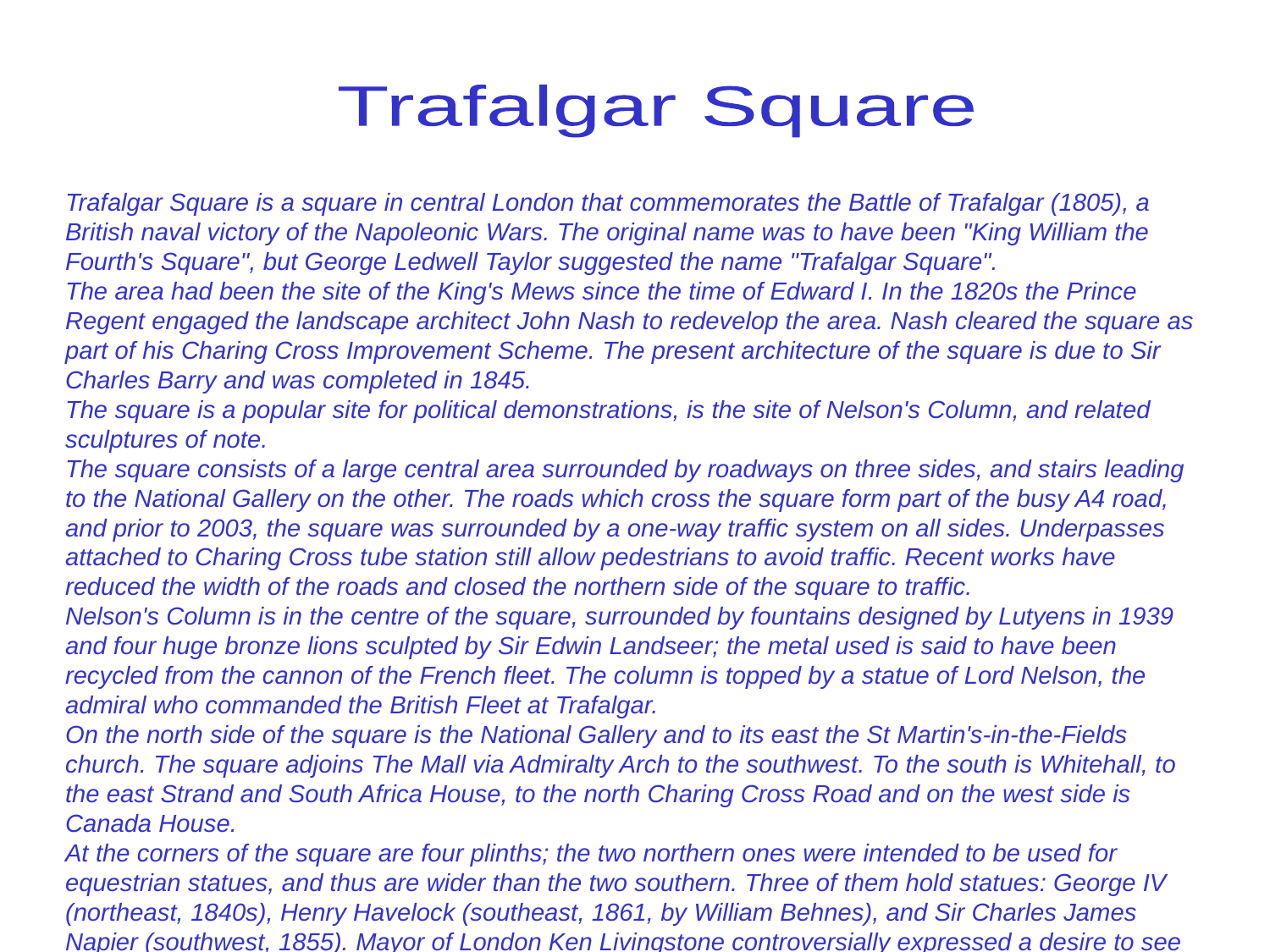

Trafalgar Square is a square in central London that commemorates the Battle of Trafalgar (1805), a British naval victory of the Napoleonic Wars. The original name was to have been "King William the Fourth's Square", but George Ledwell Taylor suggested the name "Trafalgar Square".
The area had been the site of the King's Mews since the time of Edward I. In the 1820s the Prince Regent engaged the landscape architect John Nash to redevelop the area. Nash cleared the square as part of his Charing Cross Improvement Scheme. The present architecture of the square is due to Sir Charles Barry and was completed in 1845.
The square is a popular site for political demonstrations, is the site of Nelson's Column, and related sculptures of note.
The square consists of a large central area surrounded by roadways on three sides, and stairs leading to the National Gallery on the other. The roads which cross the square form part of the busy A4 road, and prior to 2003, the square was surrounded by a one-way traffic system on all sides. Underpasses attached to Charing Cross tube station still allow pedestrians to avoid traffic. Recent works have reduced the width of the roads and closed the northern side of the square to traffic.
Nelson's Column is in the centre of the square, surrounded by fountains designed by Lutyens in 1939 and four huge bronze lions sculpted by Sir Edwin Landseer; the metal used is said to have been recycled from the cannon of the French fleet. The column is topped by a statue of Lord Nelson, the admiral who commanded the British Fleet at Trafalgar.
On the north side of the square is the National Gallery and to its east the St Martin's-in-the-Fields church. The square adjoins The Mall via Admiralty Arch to the southwest. To the south is Whitehall, to the east Strand and South Africa House, to the north Charing Cross Road and on the west side is Canada House.
At the corners of the square are four plinths; the two northern ones were intended to be used for equestrian statues, and thus are wider than the two southern. Three of them hold statues: George IV (northeast, 1840s), Henry Havelock (southeast, 1861, by William Behnes), and Sir Charles James Napier (southwest, 1855). Mayor of London Ken Livingstone controversially expressed a desire to see the two generals replaced with statues that "ordinary Londoners would know".
Trafalgar Square